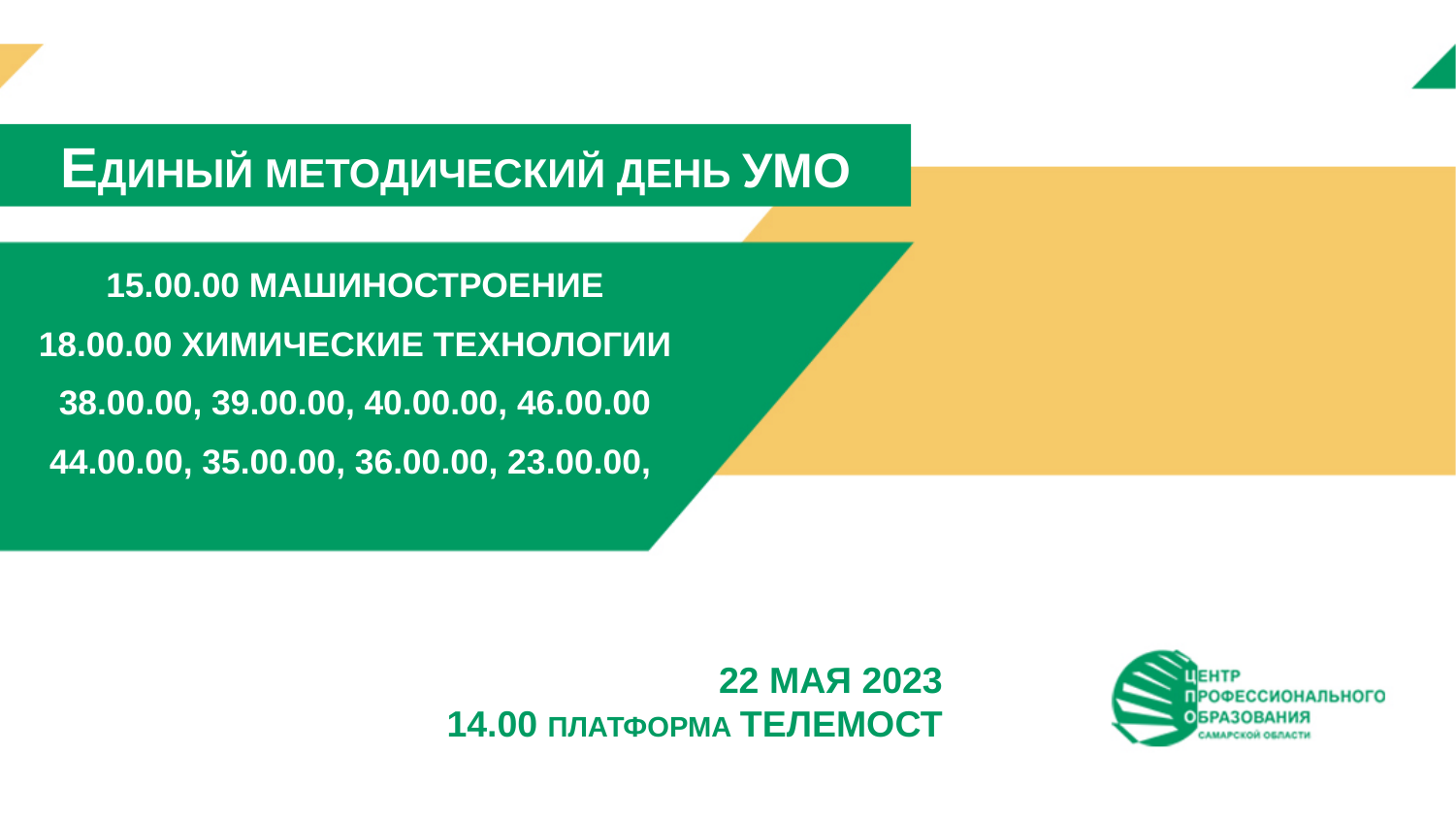

Единый методический день УМО
15.00.00 Машиностроение
18.00.00 химические технологии
38.00.00, 39.00.00, 40.00.00, 46.00.00
44.00.00, 35.00.00, 36.00.00, 23.00.00,
22 мая 2023
14.00 платформа телемост